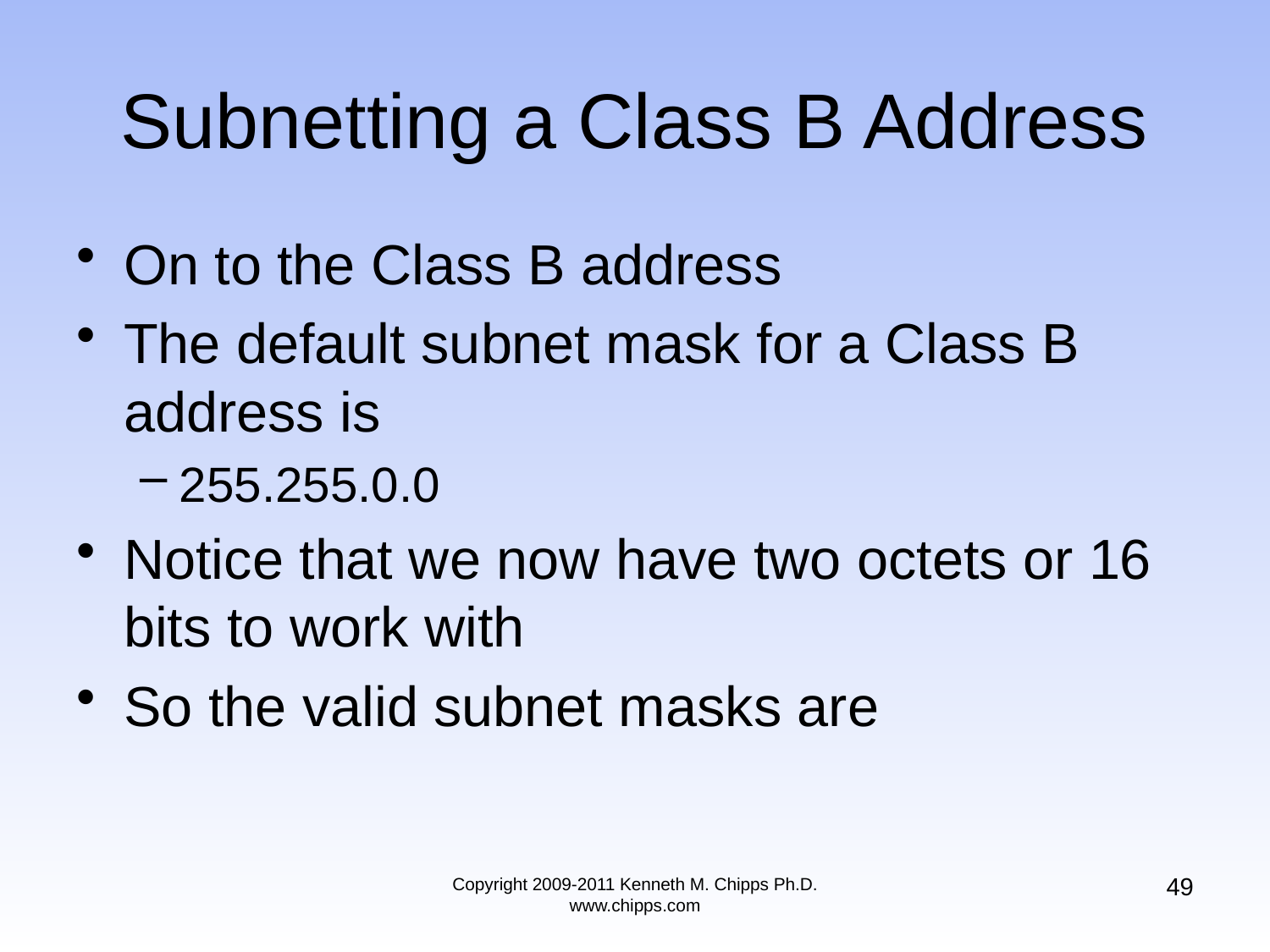

# Subnetting a Class B Address
On to the Class B address
The default subnet mask for a Class B address is
255.255.0.0
Notice that we now have two octets or 16 bits to work with
So the valid subnet masks are
49
Copyright 2009-2011 Kenneth M. Chipps Ph.D. www.chipps.com